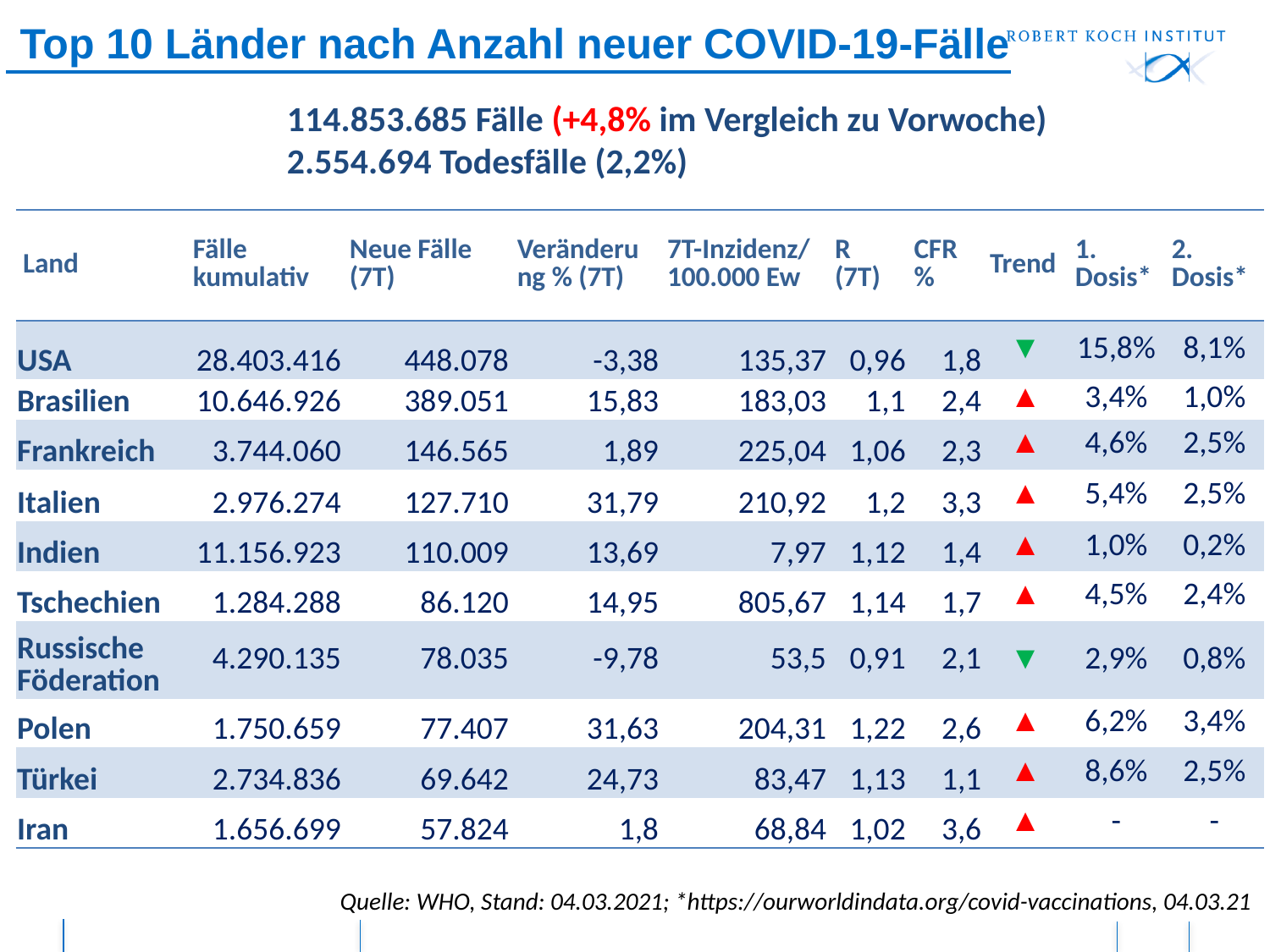

# Top 10 Länder nach Anzahl neuer COVID-19-Fälle
114.853.685 Fälle (+4,8% im Vergleich zu Vorwoche)
2.554.694 Todesfälle (2,2%)
| Land | Fälle kumulativ | Neue Fälle (7T) | Veränderung % (7T) | 7T-Inzidenz/ 100.000 Ew | R (7T) | CFR % | Trend | 1. Dosis\* | 2. Dosis\* |
| --- | --- | --- | --- | --- | --- | --- | --- | --- | --- |
| USA | 28.403.416 | 448.078 | -3,38 | 135,37 | 0,96 | 1,8 | ▼ | 15,8% | 8,1% |
| Brasilien | 10.646.926 | 389.051 | 15,83 | 183,03 | 1,1 | 2,4 | ▲ | 3,4% | 1,0% |
| Frankreich | 3.744.060 | 146.565 | 1,89 | 225,04 | 1,06 | 2,3 | ▲ | 4,6% | 2,5% |
| Italien | 2.976.274 | 127.710 | 31,79 | 210,92 | 1,2 | 3,3 | ▲ | 5,4% | 2,5% |
| Indien | 11.156.923 | 110.009 | 13,69 | 7,97 | 1,12 | 1,4 | ▲ | 1,0% | 0,2% |
| Tschechien | 1.284.288 | 86.120 | 14,95 | 805,67 | 1,14 | 1,7 | ▲ | 4,5% | 2,4% |
| Russische Föderation | 4.290.135 | 78.035 | -9,78 | 53,5 | 0,91 | 2,1 | ▼ | 2,9% | 0,8% |
| Polen | 1.750.659 | 77.407 | 31,63 | 204,31 | 1,22 | 2,6 | ▲ | 6,2% | 3,4% |
| Türkei | 2.734.836 | 69.642 | 24,73 | 83,47 | 1,13 | 1,1 | ▲ | 8,6% | 2,5% |
| Iran | 1.656.699 | 57.824 | 1,8 | 68,84 | 1,02 | 3,6 | ▲ | - | - |
Quelle: WHO, Stand: 04.03.2021; *https://ourworldindata.org/covid-vaccinations, 04.03.21